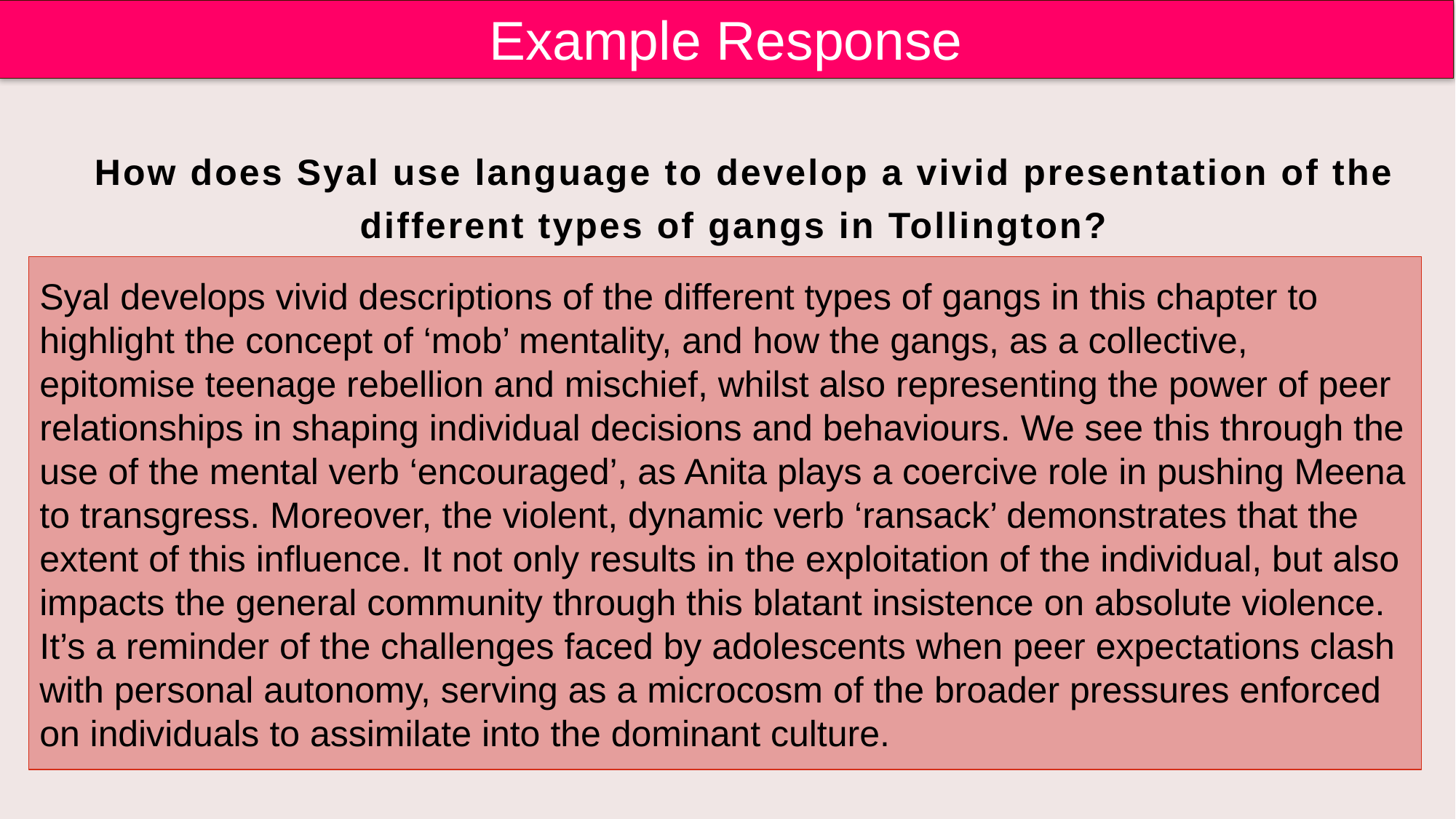

Example Response

# How does Syal use language to develop a vivid presentation of the different types of gangs in Tollington?

Syal develops vivid descriptions of the different types of gangs in this chapter to highlight the concept of ‘mob’ mentality, and how the gangs, as a collective, epitomise teenage rebellion and mischief, whilst also representing the power of peer relationships in shaping individual decisions and behaviours. We see this through the use of the mental verb ‘encouraged’, as Anita plays a coercive role in pushing Meena to transgress. Moreover, the violent, dynamic verb ‘ransack’ demonstrates that the extent of this influence. It not only results in the exploitation of the individual, but also impacts the general community through this blatant insistence on absolute violence. It’s a reminder of the challenges faced by adolescents when peer expectations clash with personal autonomy, serving as a microcosm of the broader pressures enforced on individuals to assimilate into the dominant culture.